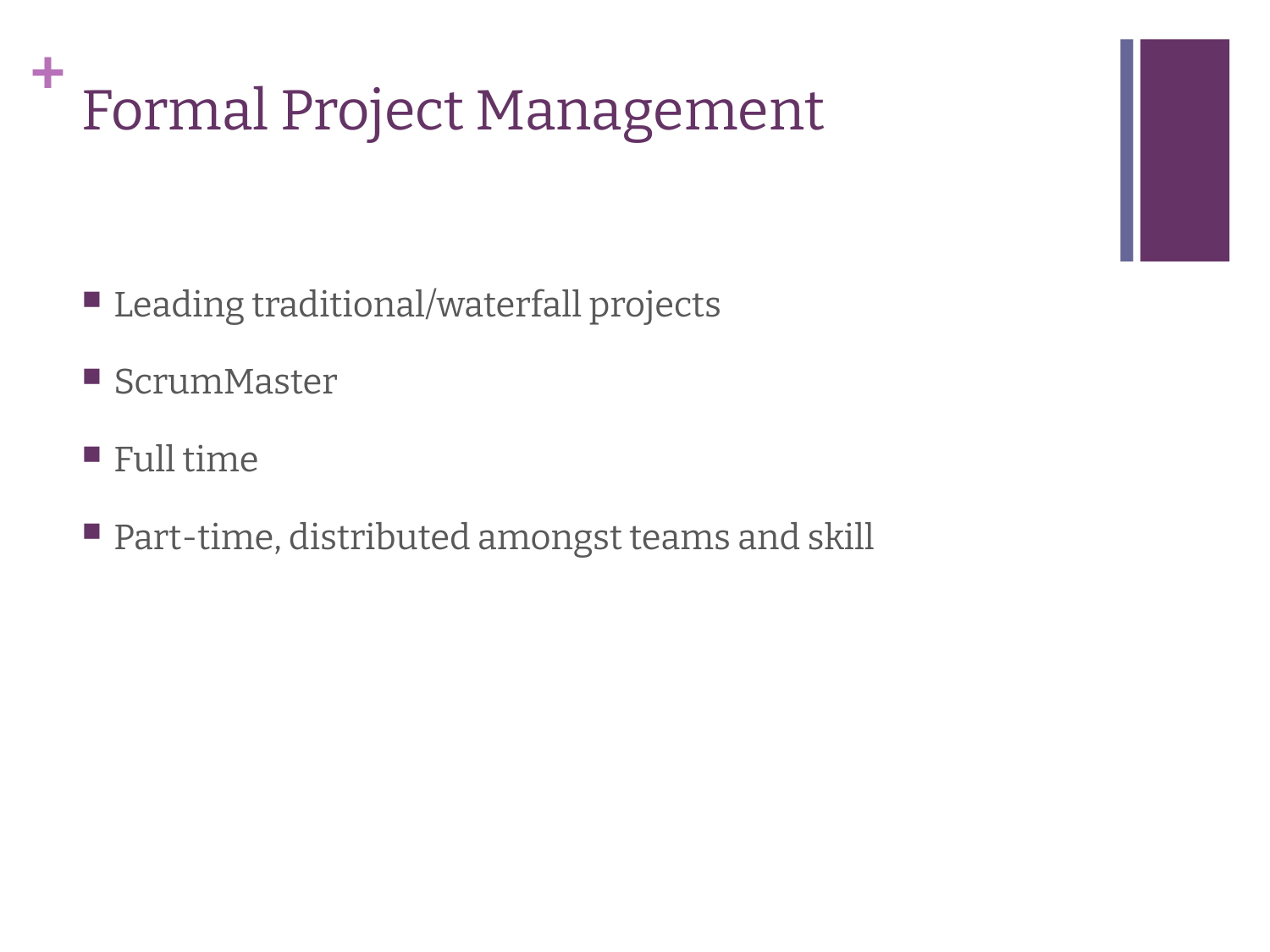

# Formal Project Management
Leading traditional/waterfall projects
ScrumMaster
Full time
Part-time, distributed amongst teams and skill